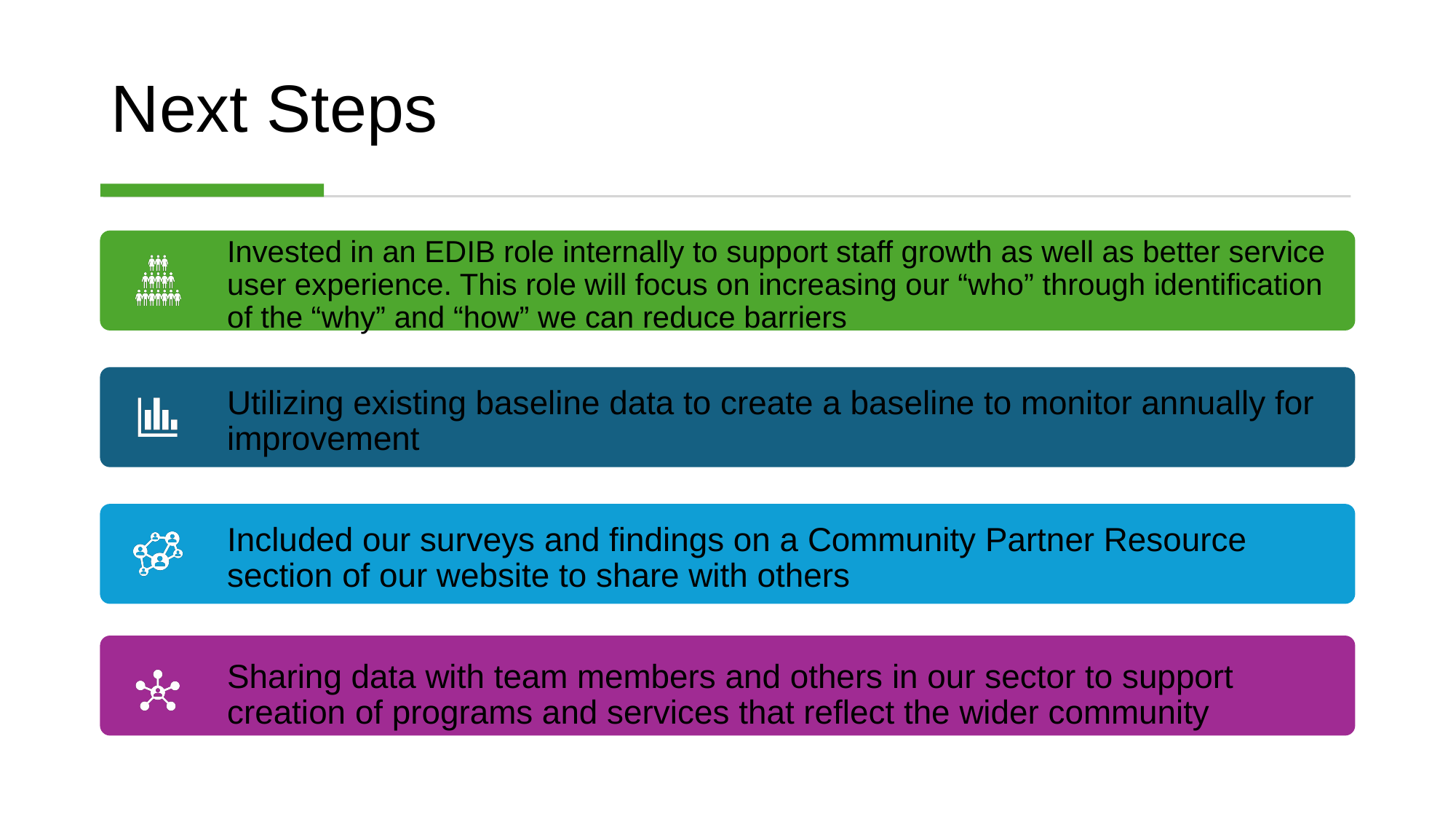

# Next Steps

Invested in an EDIB role internally to support staff growth as well as better service user experience. This role will focus on increasing our “who” through identification of the “why” and “how” we can reduce barriers
Utilizing existing baseline data to create a baseline to monitor annually for improvement
Included our surveys and findings on a Community Partner Resource section of our website to share with others
Sharing data with team members and others in our sector to support creation of programs and services that reflect the wider community